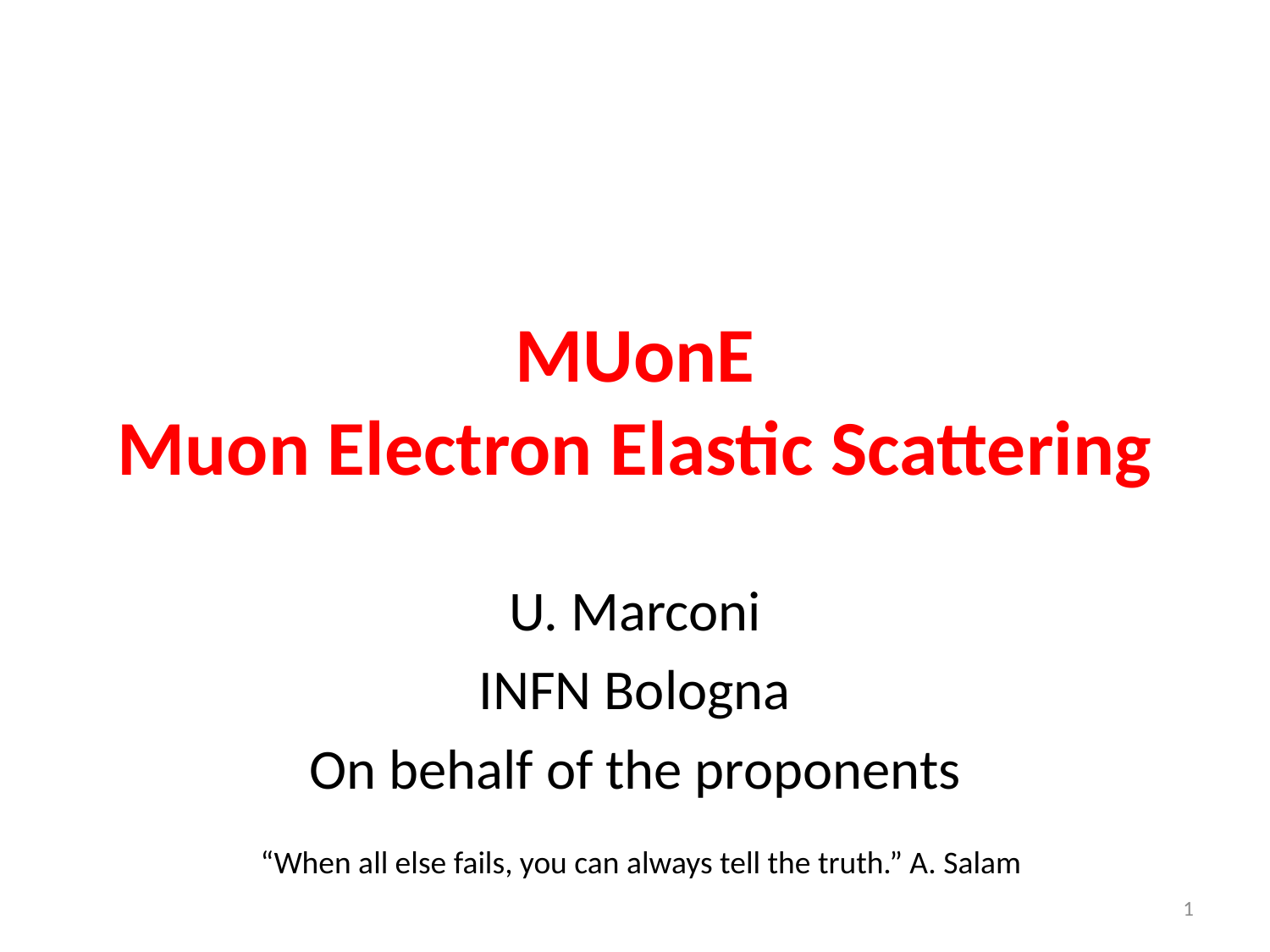

# MUonE Muon Electron Elastic Scattering
U. Marconi
INFN Bologna
On behalf of the proponents
“When all else fails, you can always tell the truth.” A. Salam
1